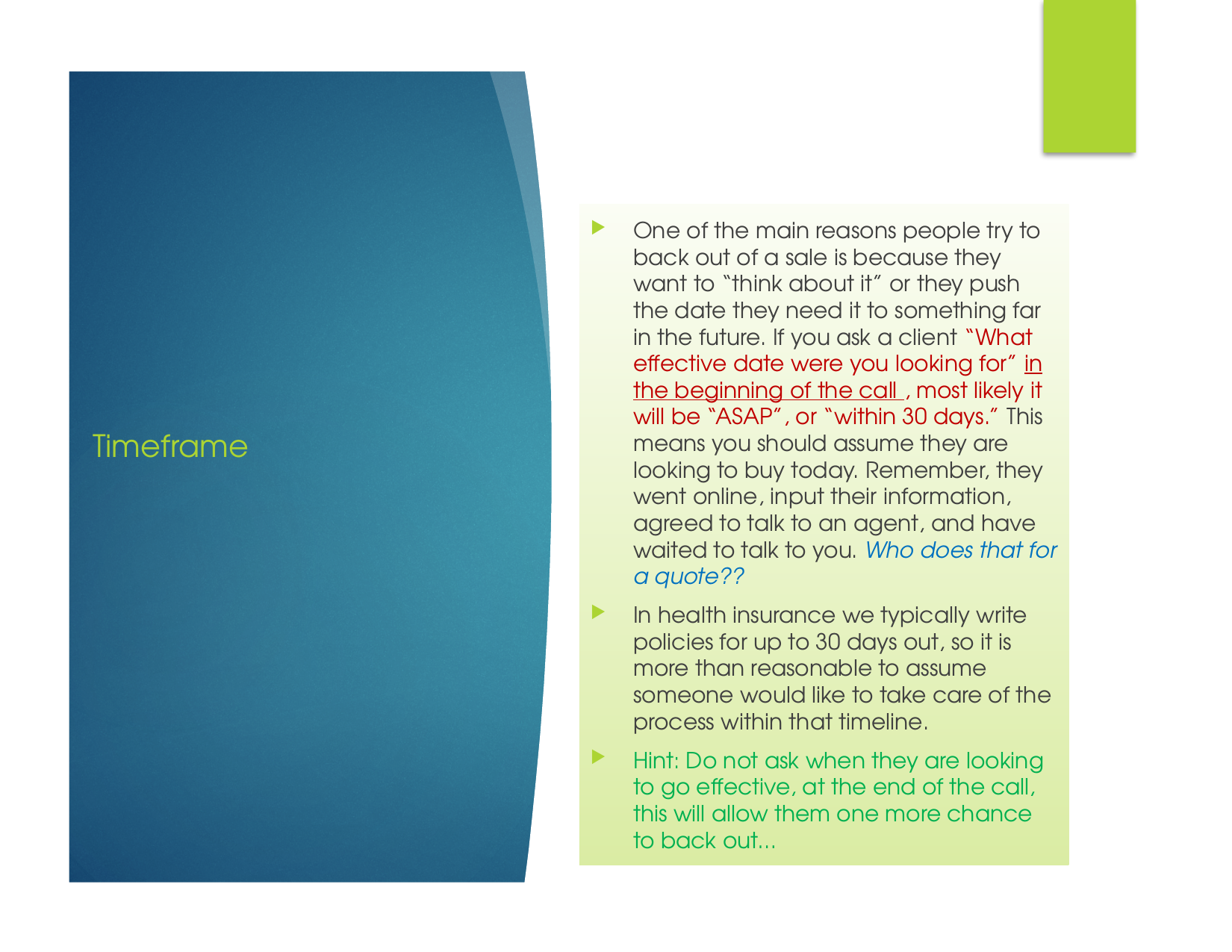

One of the main reasons people try to back out of a sale is because they want to “think about it” or they push the date they need it to something far in the future. If you ask a client “What effective date were you looking for” in the beginning of the call , most likely it will be “ASAP”, or “within 30 days.” This means you should assume they are looking to buy today. Remember, they went online, input their information, agreed to talk to an agent, and have waited to talk to you. Who does that for a quote??
In health insurance we typically write policies for up to 30 days out, so it is more than reasonable to assume someone would like to take care of the process within that timeline.
Hint: Do not ask when they are looking to go effective, at the end of the call, this will allow them one more chance to back out…
Timeframe